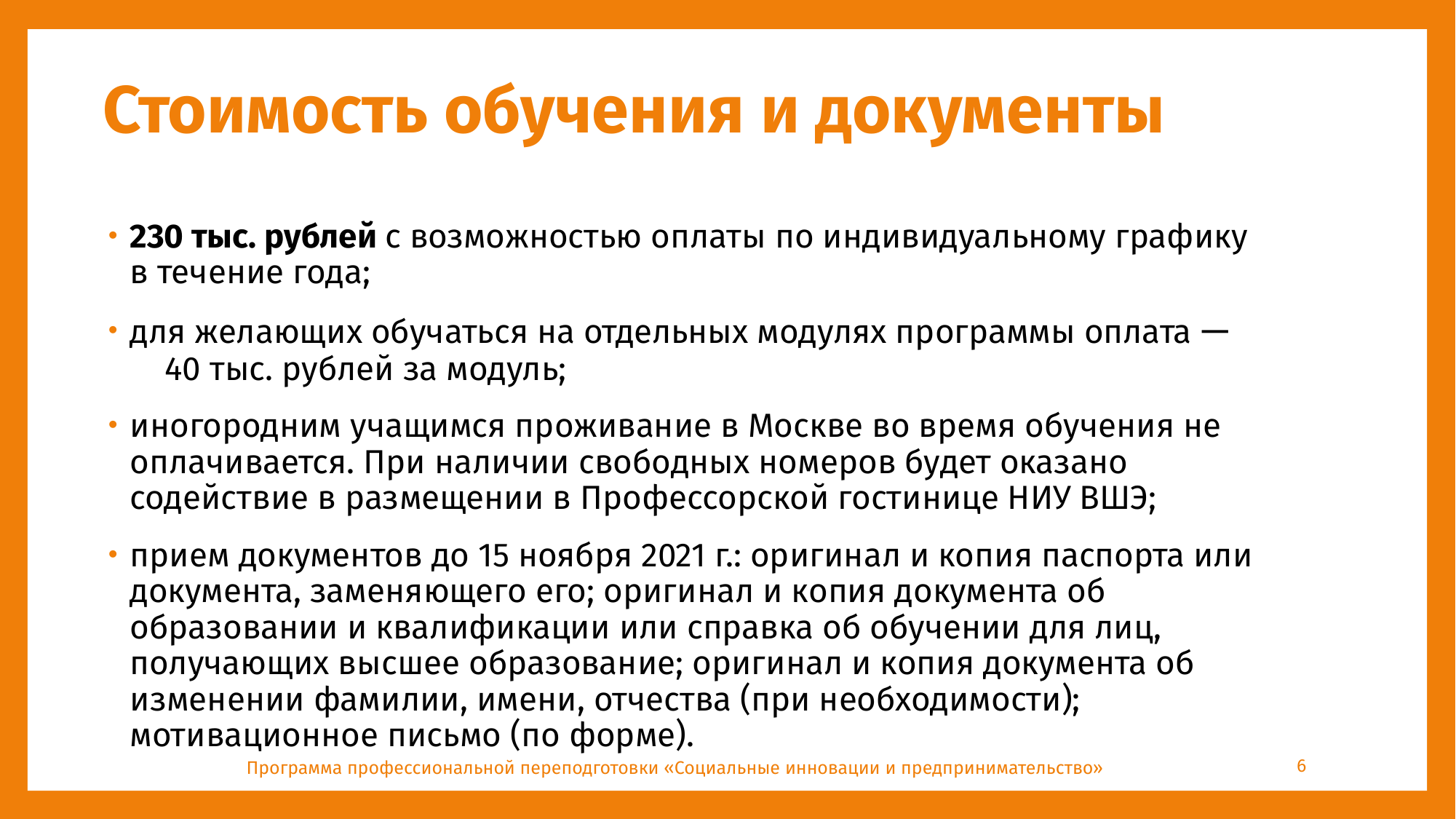

# Стоимость обучения и документы
230 тыс. рублей с возможностью оплаты по индивидуальному графику
в течение года;
для желающих обучаться на отдельных модулях программы оплата —           40 тыс. рублей за модуль;
иногородним учащимся проживание в Москве во время обучения не оплачивается. При наличии свободных номеров будет оказано содействие в размещении в Профессорской гостинице НИУ ВШЭ;
прием документов до 15 ноября 2021 г.: оригинал и копия паспорта или документа, заменяющего его; оригинал и копия документа об образовании и квалификации или справка об обучении для лиц, получающих высшее образование; оригинал и копия документа об изменении фамилии, имени, отчества (при необходимости); мотивационное письмо (по форме).
6
Программа профессиональной переподготовки «Социальные инновации и предпринимательство»